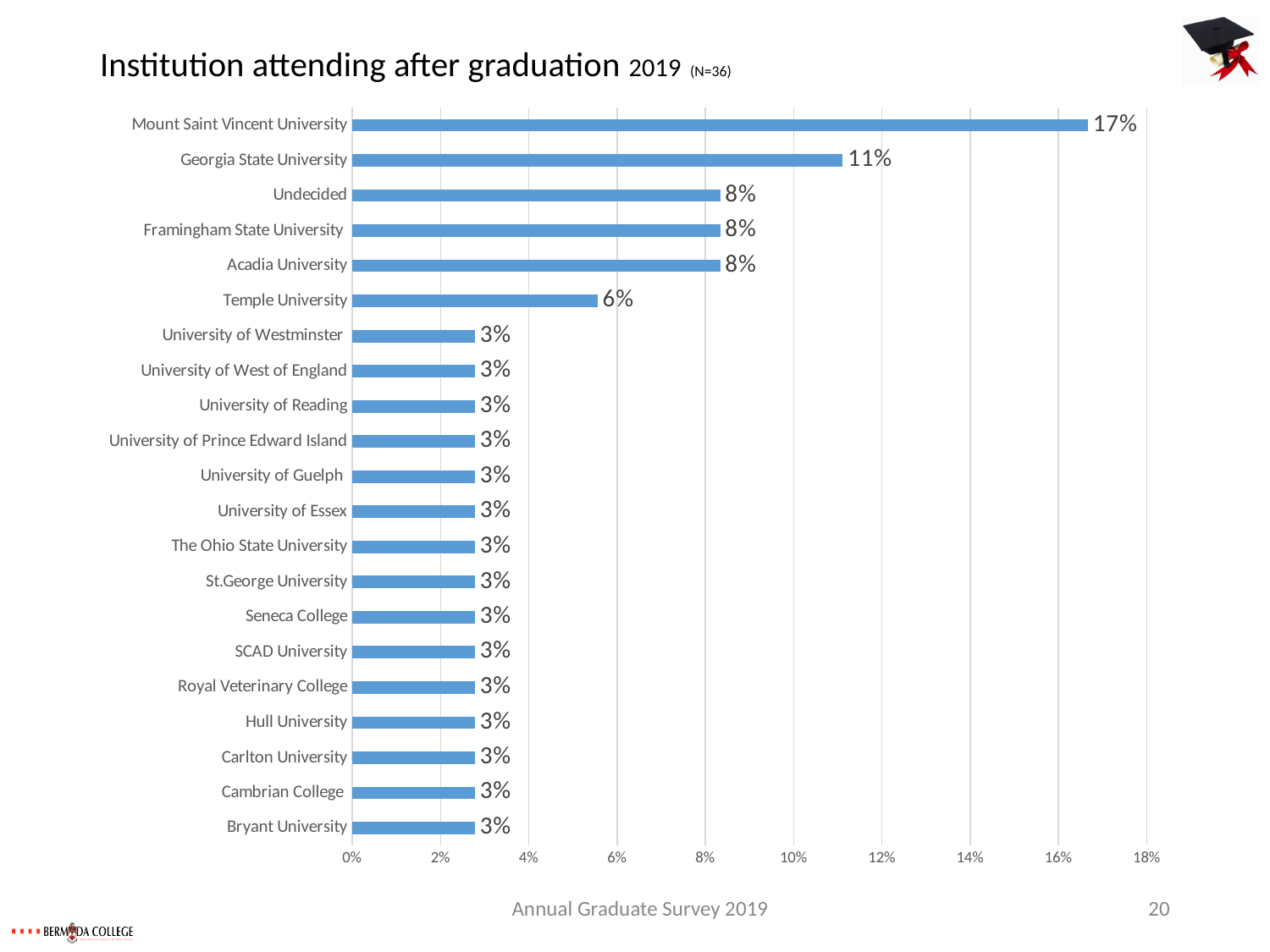

# Institution attending after graduation 2019 (N=36)

### Chart

| Category |  |
|---|---|
| Bryant University | 0.027777777777777776 |
| Cambrian College  | 0.027777777777777776 |
| Carlton University | 0.027777777777777776 |
| Hull University | 0.027777777777777776 |
| Royal Veterinary College | 0.027777777777777776 |
| SCAD University | 0.027777777777777776 |
| Seneca College | 0.027777777777777776 |
| St.George University | 0.027777777777777776 |
| The Ohio State University | 0.027777777777777776 |
| University of Essex | 0.027777777777777776 |
| University of Guelph  | 0.027777777777777776 |
| University of Prince Edward Island | 0.027777777777777776 |
| University of Reading | 0.027777777777777776 |
| University of West of England | 0.027777777777777776 |
| University of Westminster  | 0.027777777777777776 |
| Temple University | 0.05555555555555555 |
| Acadia University | 0.08333333333333333 |
| Framingham State University  | 0.08333333333333333 |
| Undecided | 0.08333333333333333 |
| Georgia State University | 0.1111111111111111 |
| Mount Saint Vincent University | 0.16666666666666666 |
Annual Graduate Survey 2019
20